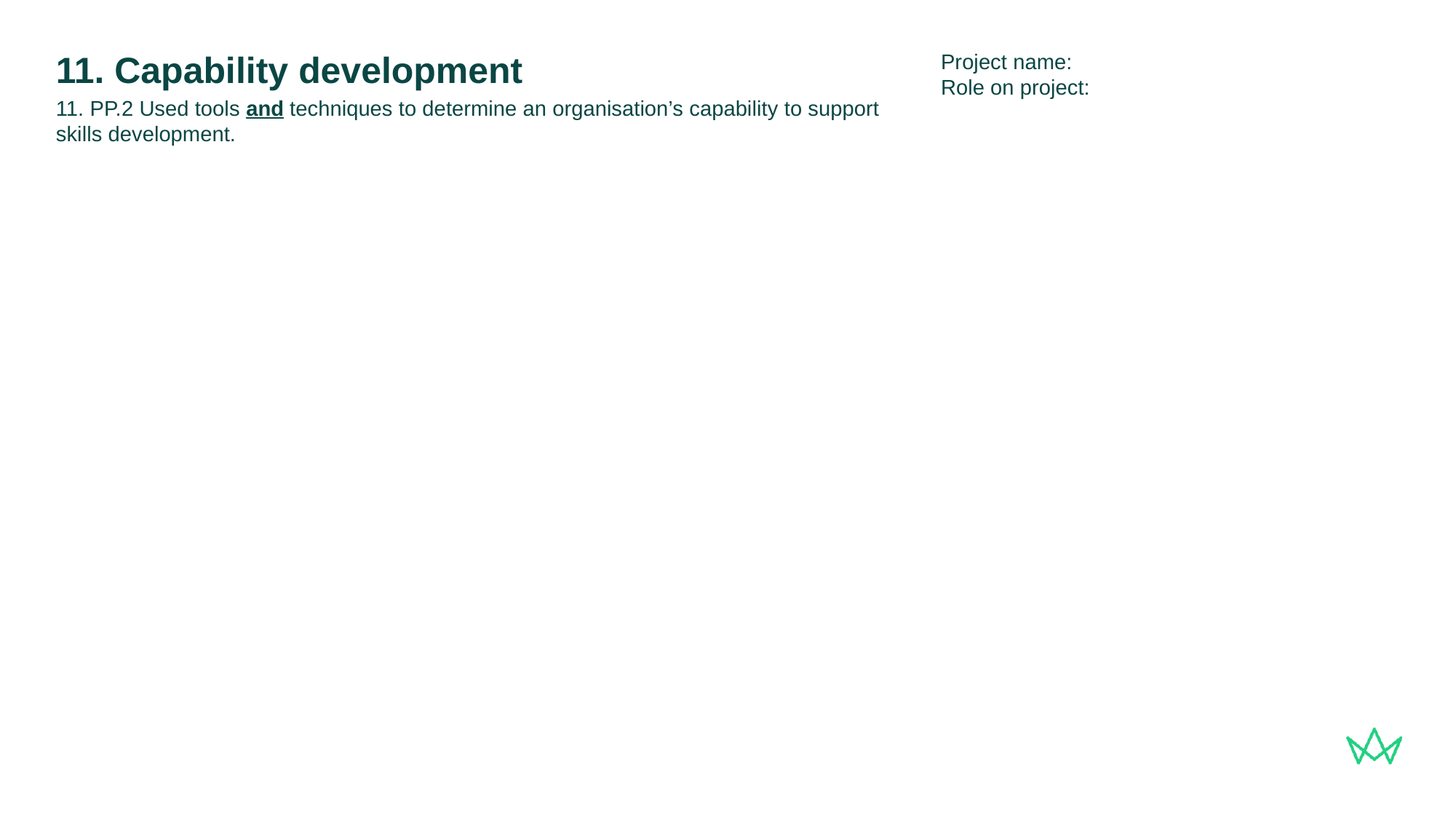

Project name:
Role on project:
# 11. Capability development
11. PP.2 Used tools and techniques to determine an organisation’s capability to support skills development.